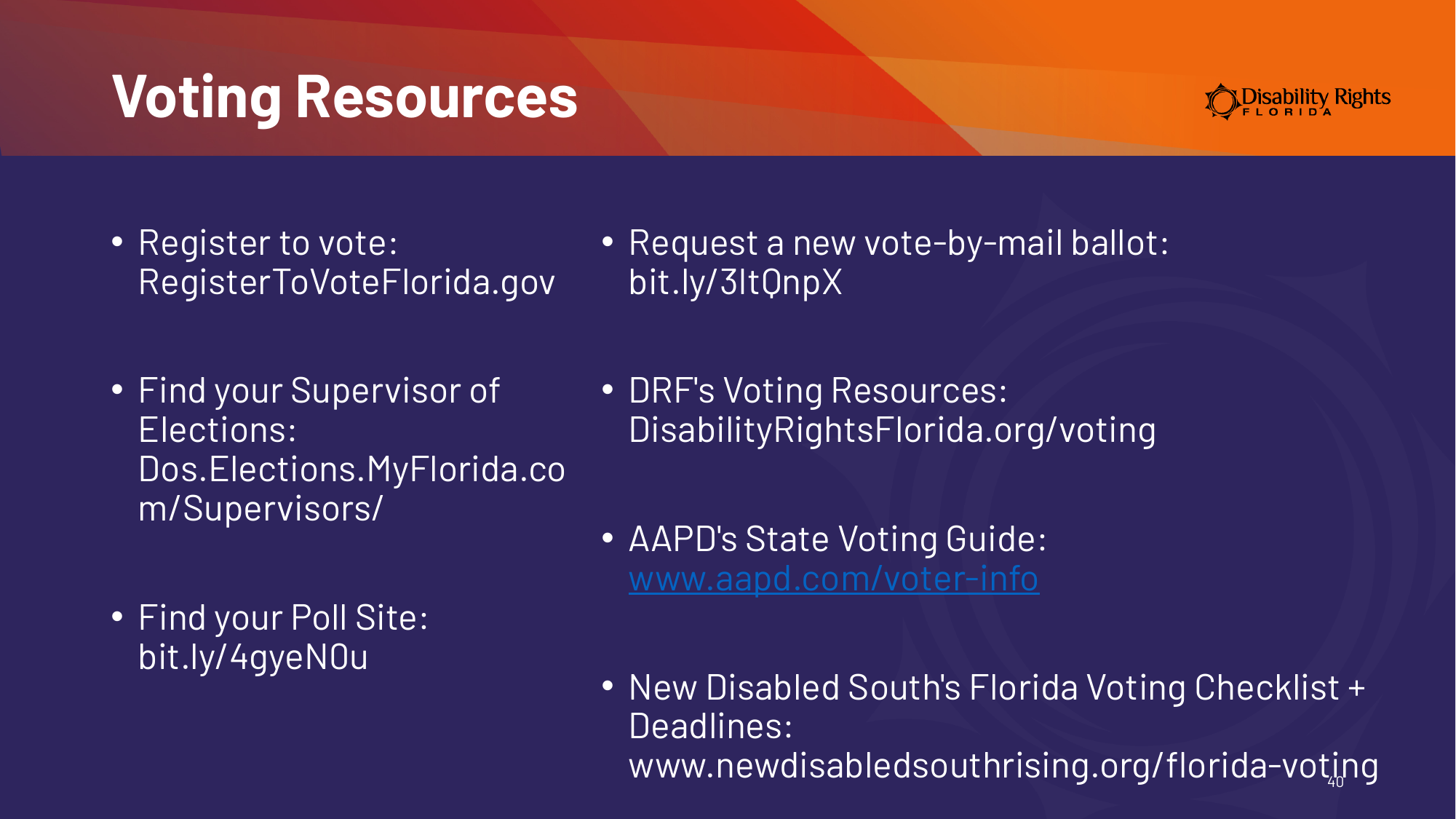

# Voting Resources
Register to vote: RegisterToVoteFlorida.gov

Find your Supervisor of Elections:  Dos.Elections.MyFlorida.com/Supervisors/

Find your Poll Site:                bit.ly/4gyeN0u

Request a new vote-by-mail ballot: bit.ly/3ItQnpX

DRF's Voting Resources: DisabilityRightsFlorida.org/voting

AAPD's State Voting Guide: www.aapd.com/voter-info

New Disabled South's Florida Voting Checklist + Deadlines: www.newdisabledsouthrising.org/florida-voting

40